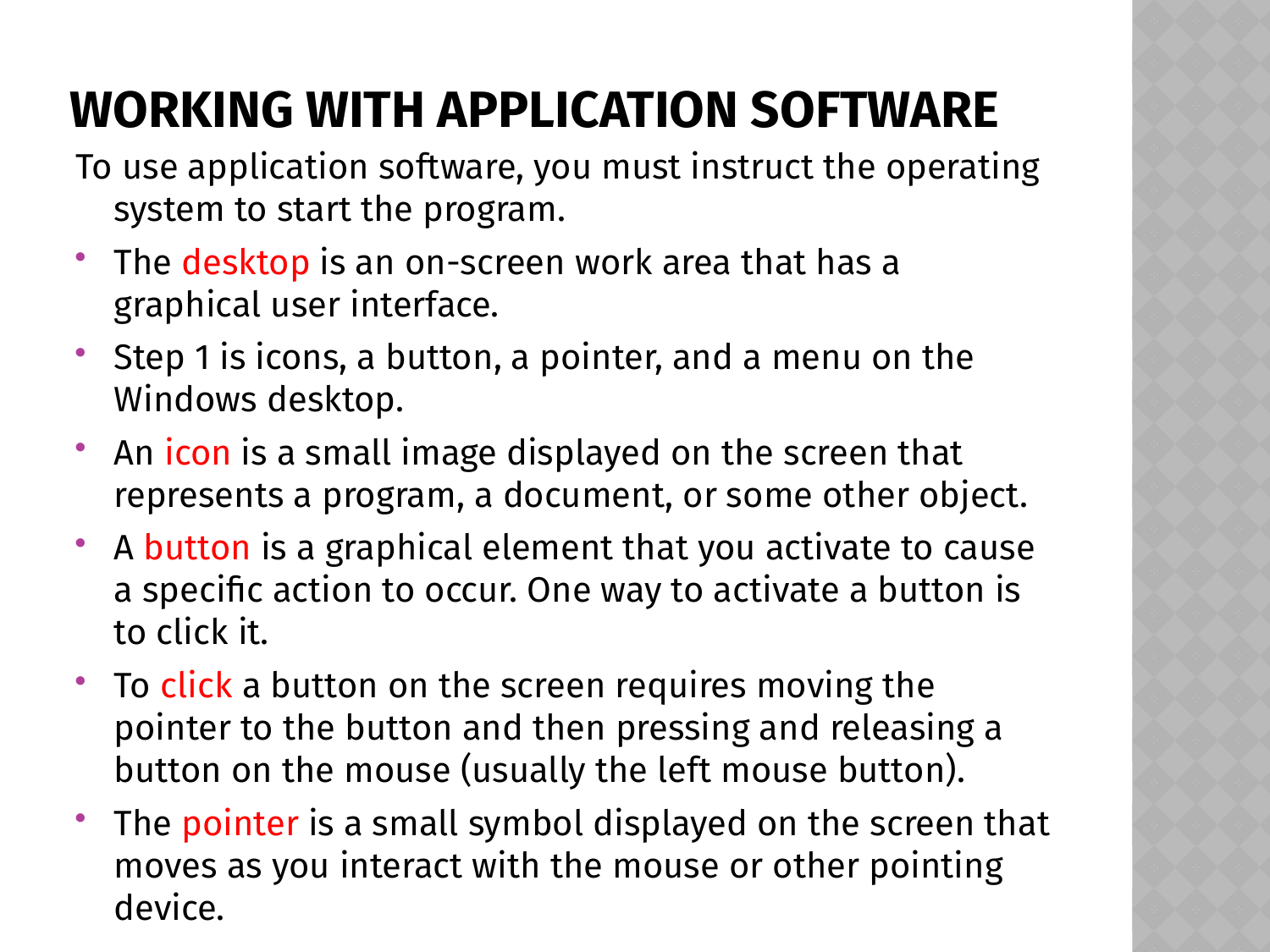

# Working with Application Software
To use application software, you must instruct the operating system to start the program.
The desktop is an on-screen work area that has a graphical user interface.
Step 1 is icons, a button, a pointer, and a menu on the Windows desktop.
An icon is a small image displayed on the screen that represents a program, a document, or some other object.
A button is a graphical element that you activate to cause a specific action to occur. One way to activate a button is to click it.
To click a button on the screen requires moving the pointer to the button and then pressing and releasing a button on the mouse (usually the left mouse button).
The pointer is a small symbol displayed on the screen that moves as you interact with the mouse or other pointing device.